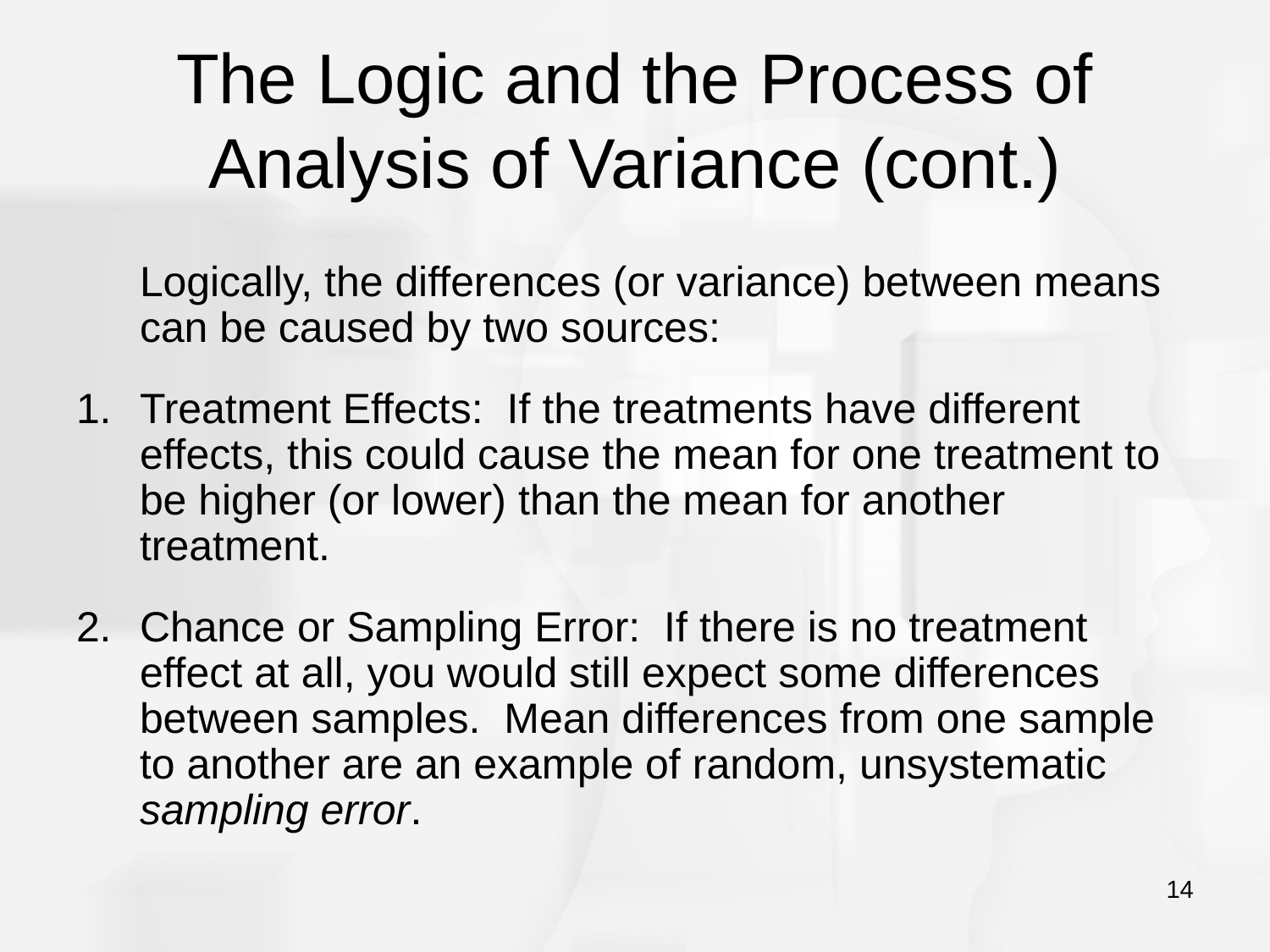

# The Logic and the Process of Analysis of Variance (cont.)
	Logically, the differences (or variance) between means can be caused by two sources:

Treatment Effects:  If the treatments have different effects, this could cause the mean for one treatment to be higher (or lower) than the mean for another treatment.

2.	Chance or Sampling Error:  If there is no treatment effect at all, you would still expect some differences between samples.  Mean differences from one sample to another are an example of random, unsystematic sampling error.
14